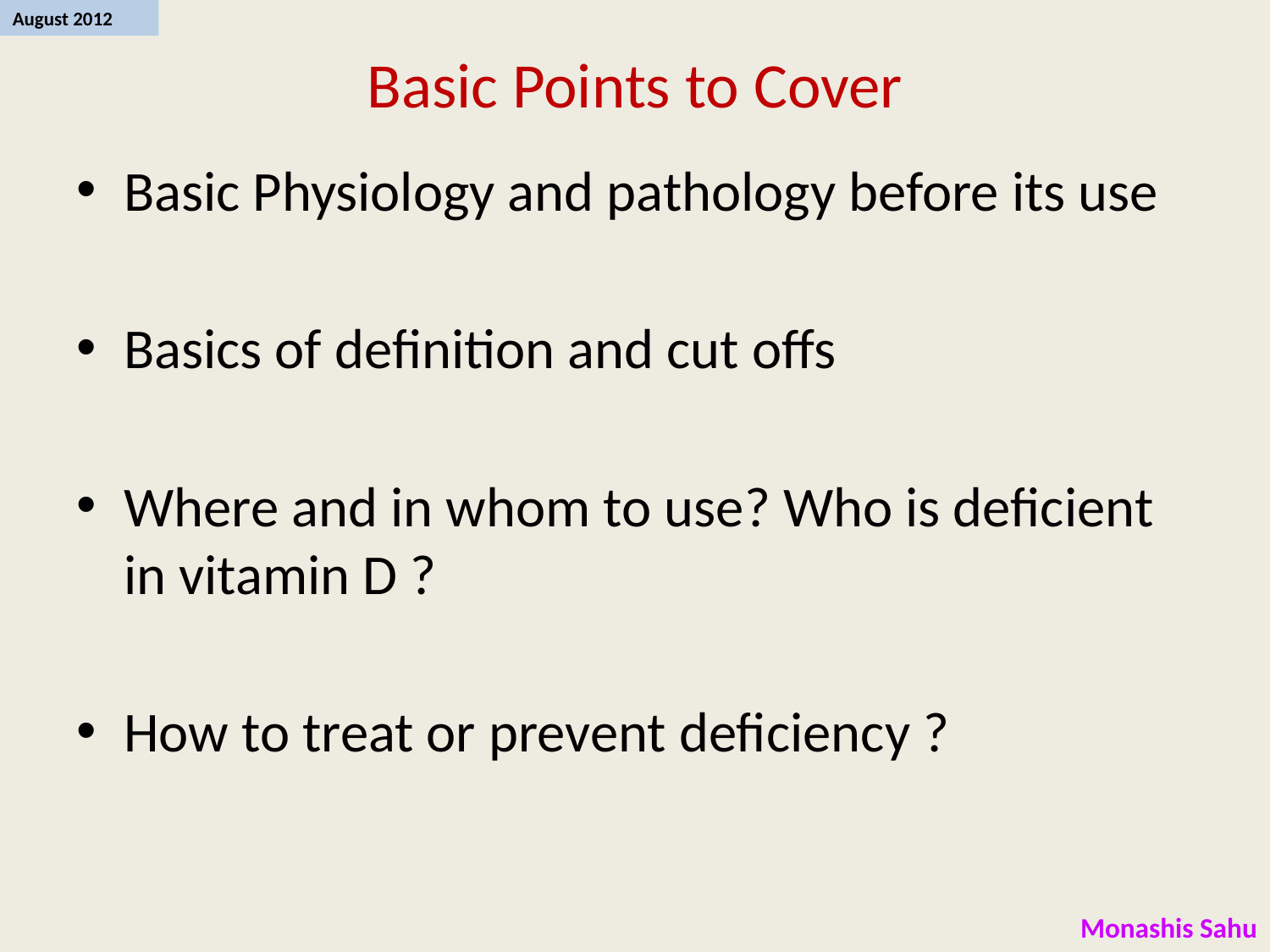

# Basic Points to Cover
Basic Physiology and pathology before its use

Basics of definition and cut offs

Where and in whom to use? Who is deficient in vitamin D ?

How to treat or prevent deficiency ?

Monashis Sahu